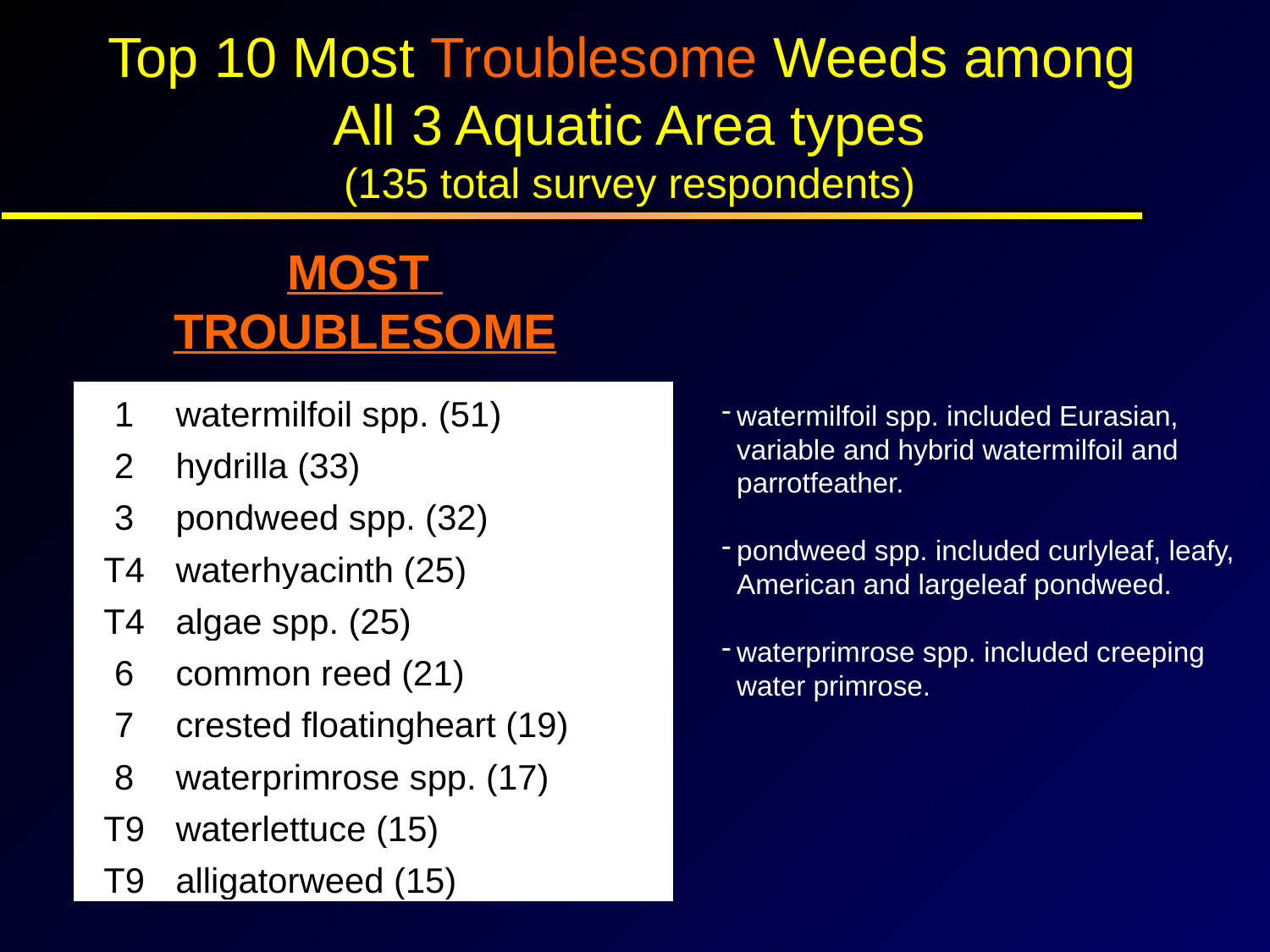

Top 10 Most Troublesome Weeds among
All 3 Aquatic Area types
(135 total survey respondents)

MOST
TROUBLESOME

watermilfoil spp. included Eurasian, variable and hybrid watermilfoil and parrotfeather.
pondweed spp. included curlyleaf, leafy,  American and largeleaf pondweed.

waterprimrose spp. included creeping water primrose.
| 1 | watermilfoil spp. (51) |
| --- | --- |
| 2 | hydrilla (33) |
| 3 | pondweed spp. (32) |
| T4 | waterhyacinth (25) |
| T4 | algae spp. (25) |
| 6 | common reed (21) |
| 7 | crested floatingheart (19) |
| 8 | waterprimrose spp. (17) |
| T9 | waterlettuce (15) |
| T9 | alligatorweed (15) |